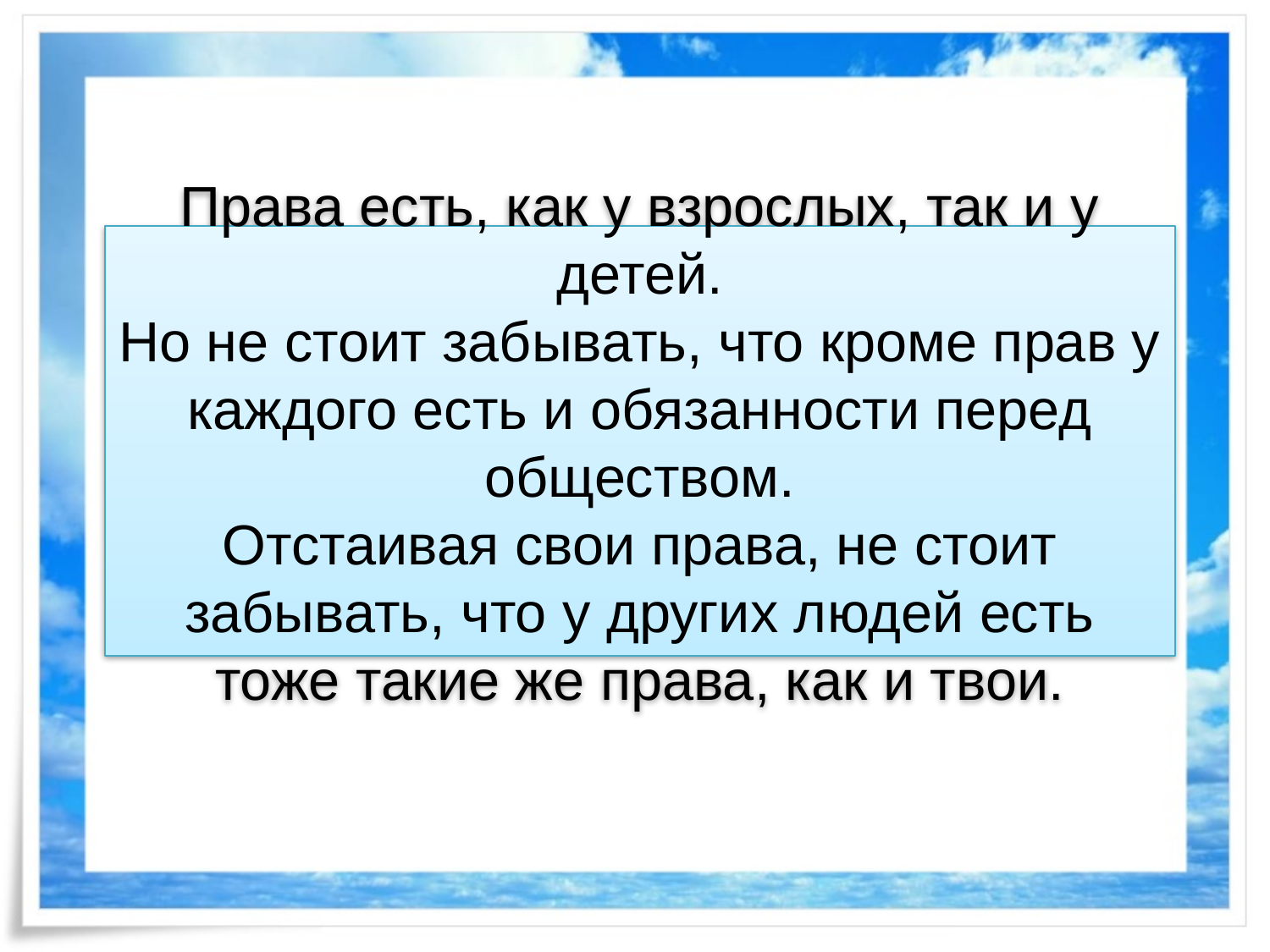

# Права есть, как у взрослых, так и у детей. Но не стоит забывать, что кроме прав у каждого есть и обязанности перед обществом. Отстаивая свои права, не стоит забывать, что у других людей есть тоже такие же права, как и твои.